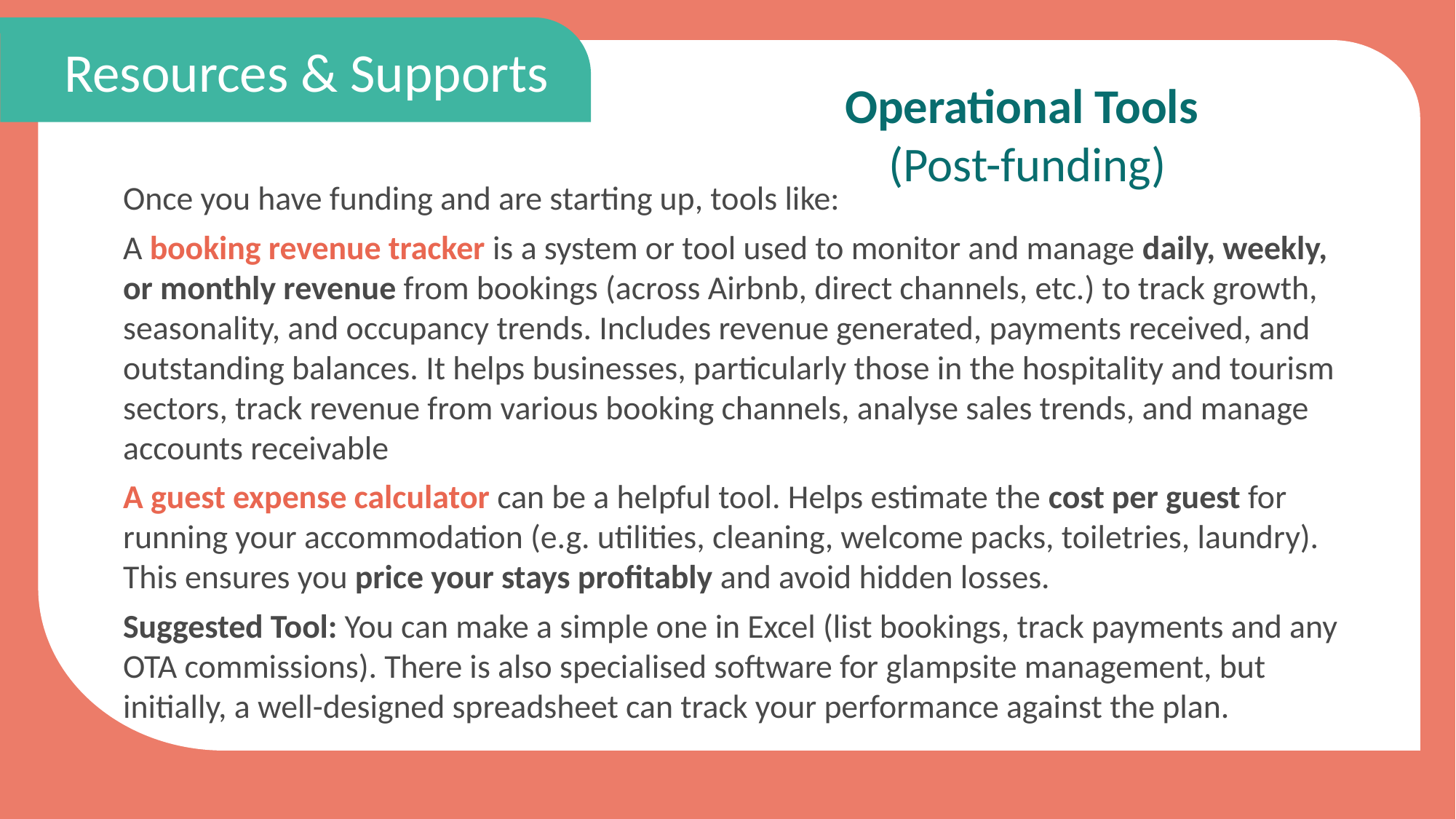

Resources & Supports
Operational Tools
(Post-funding)
Once you have funding and are starting up, tools like:
A booking revenue tracker is a system or tool used to monitor and manage daily, weekly, or monthly revenue from bookings (across Airbnb, direct channels, etc.) to track growth, seasonality, and occupancy trends. Includes revenue generated, payments received, and outstanding balances. It helps businesses, particularly those in the hospitality and tourism sectors, track revenue from various booking channels, analyse sales trends, and manage accounts receivable
A guest expense calculator can be a helpful tool. Helps estimate the cost per guest for running your accommodation (e.g. utilities, cleaning, welcome packs, toiletries, laundry). This ensures you price your stays profitably and avoid hidden losses.
Suggested Tool: You can make a simple one in Excel (list bookings, track payments and any OTA commissions). There is also specialised software for glampsite management, but initially, a well-designed spreadsheet can track your performance against the plan.